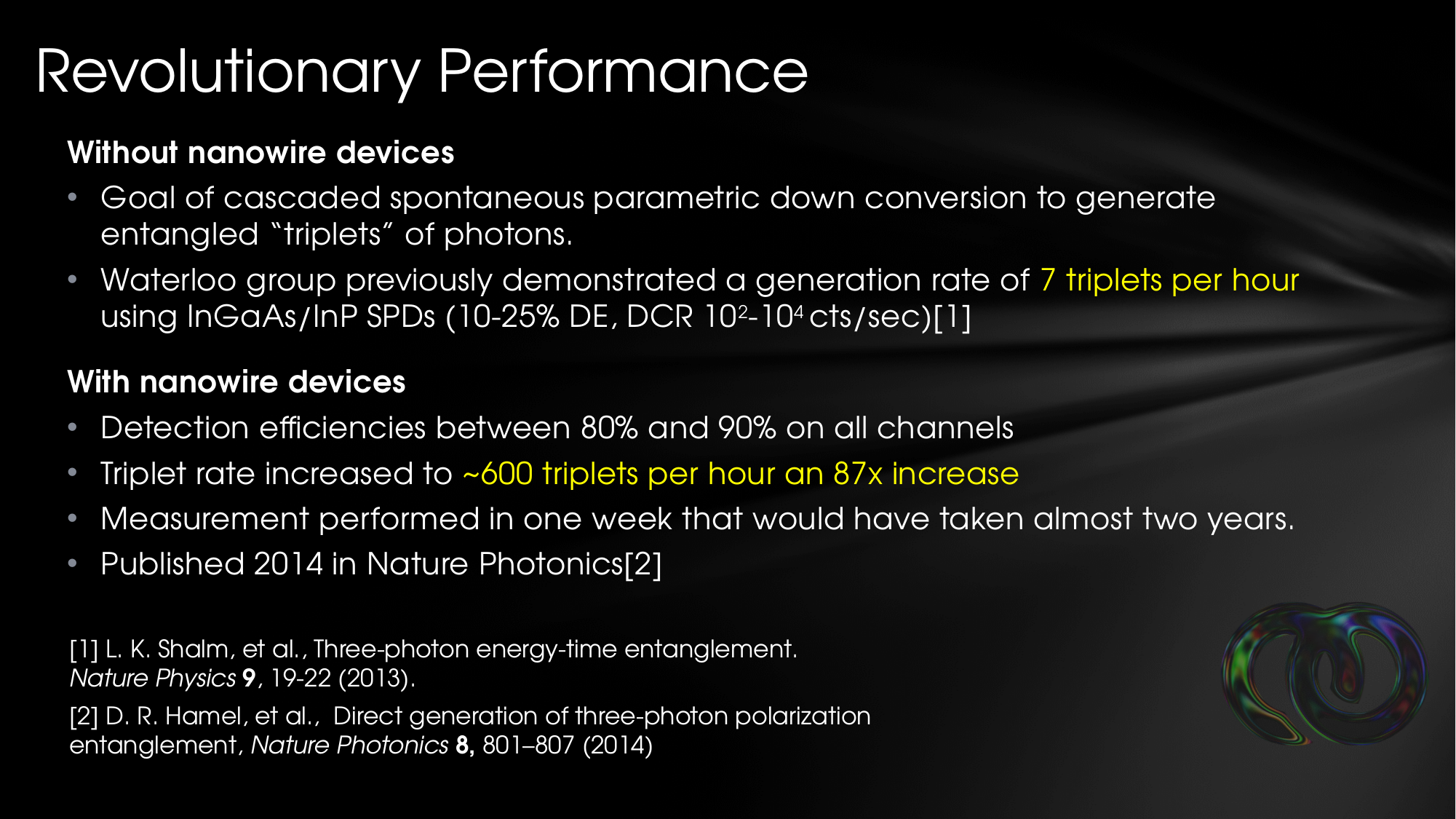

# Revolutionary Performance
Without nanowire devices
Goal of cascaded spontaneous parametric down conversion to generate entangled “triplets” of photons.
Waterloo group previously demonstrated a generation rate of 7 triplets per hour using InGaAs/InP SPDs (10-25% DE, DCR 102-104 cts/sec)[1]

With nanowire devices
Detection efficiencies between 80% and 90% on all channels
Triplet rate increased to ~600 triplets per hour an 87x increase
Measurement performed in one week that would have taken almost two years.
Published 2014 in Nature Photonics[2]

[1] L. K. Shalm, et al., Three-photon energy-time entanglement.
Nature Physics 9, 19-22 (2013).
[2] D. R. Hamel, et al.,  Direct generation of three-photon polarization entanglement, Nature Photonics 8, 801–807 (2014)